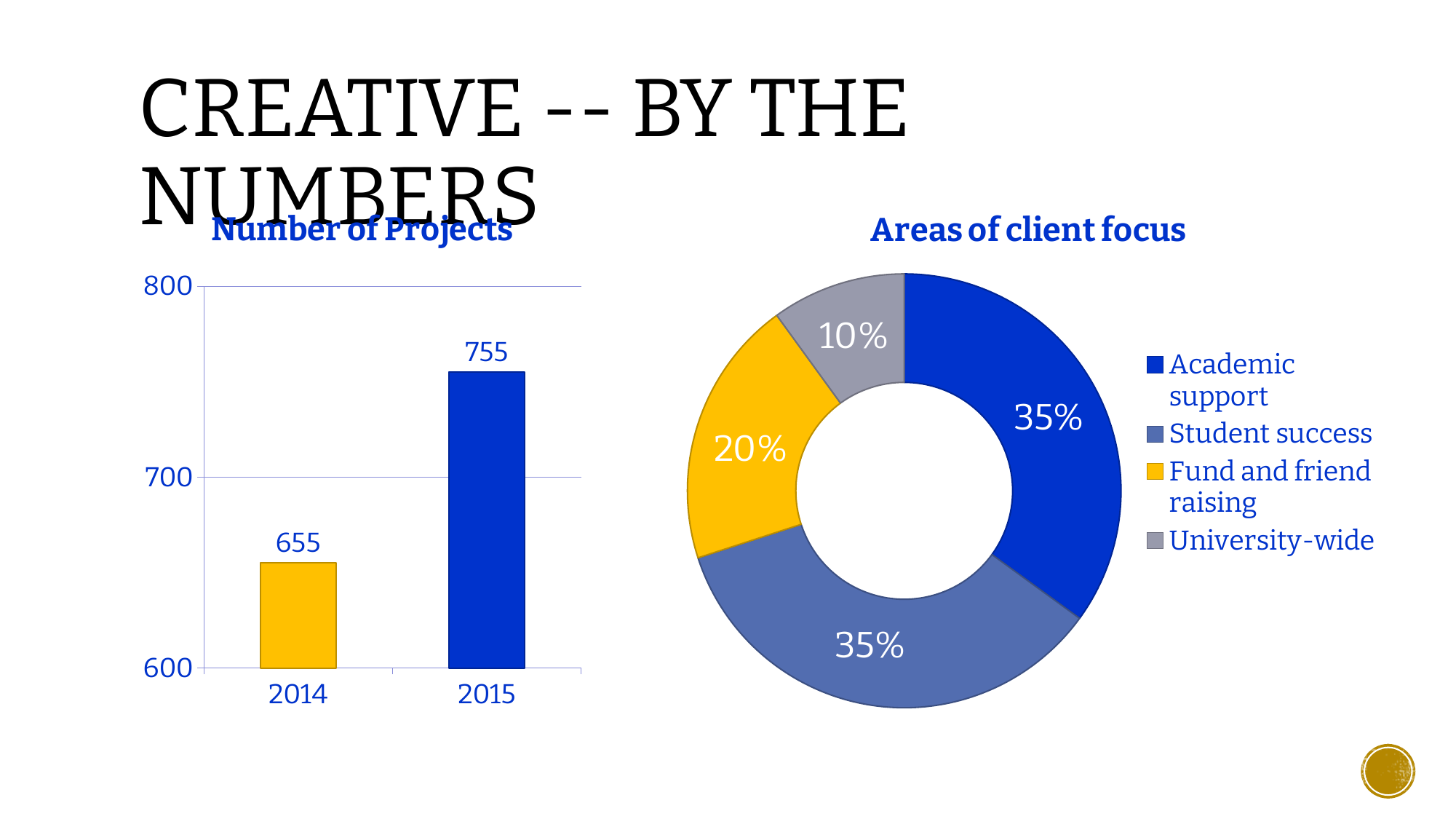

# CREATIVE -- By The Numbers

### Chart: Number of Projects

| Category | Series 1 |
|---|---|
| 2014 | 655.0 |
| 2015 | 755.0 |

### Chart: Areas of client focus

| Category | Areas of focus |
|---|---|
| Academic support | 35.0 |
| Student success | 35.0 |
| Fund and friend raising | 20.0 |
| University-wide | 10.0 |